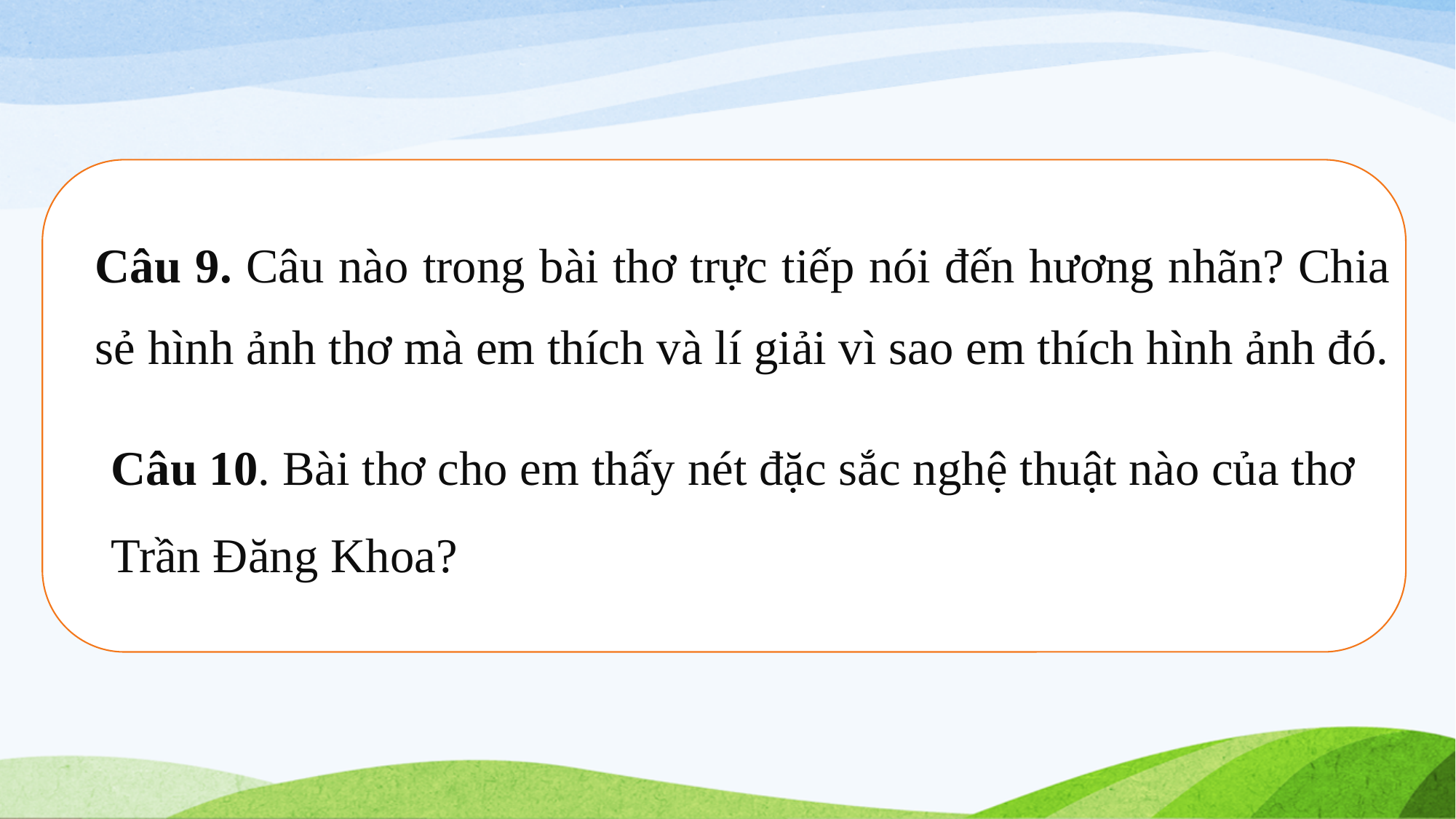

| Câu 9. Câu nào trong bài thơ trực tiếp nói đến hương nhãn? Chia sẻ hình ảnh thơ mà em thích và lí giải vì sao em thích hình ảnh đó. |
| --- |
Câu 10. Bài thơ cho em thấy nét đặc sắc nghệ thuật nào của thơ Trần Đăng Khoa?